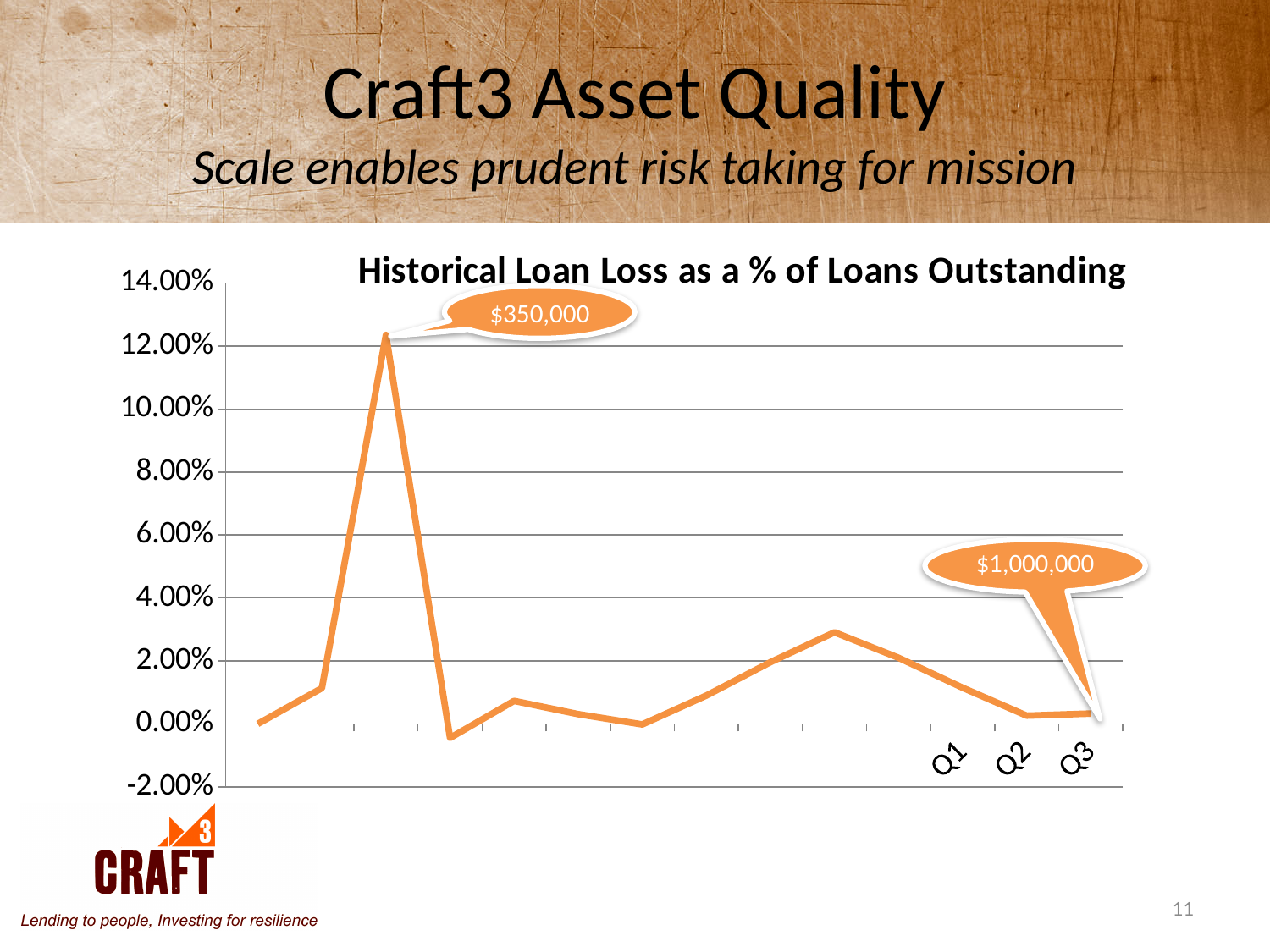

# Craft3 Asset Quality Scale enables prudent risk taking for mission

### Chart: Historical Loan Loss as a % of Loans Outstanding

| Category |  |
|---|---|
| 2000 | 0.0 |
| 2001 | 0.01136814847514912 |
| 2002 | 0.12357226917256166 |
| 2003 | -0.004457354379850872 |
| 2004 | 0.007300467408376151 |
| 2005 | 0.003095464914273459 |
| 2006 | -0.0001735765298385245 |
| 2007 | 0.00900224064088868 |
| 2008 | 0.0196 |
| 2009 | 0.0291 |
| 2010 | 0.02100000000000001 |
| Q1 2011 | 0.011481888942119637 |
| Q2 2011 | 0.002608372142032123 |
| Q3 2011 | 0.003275303907440261 |
$350,000
11